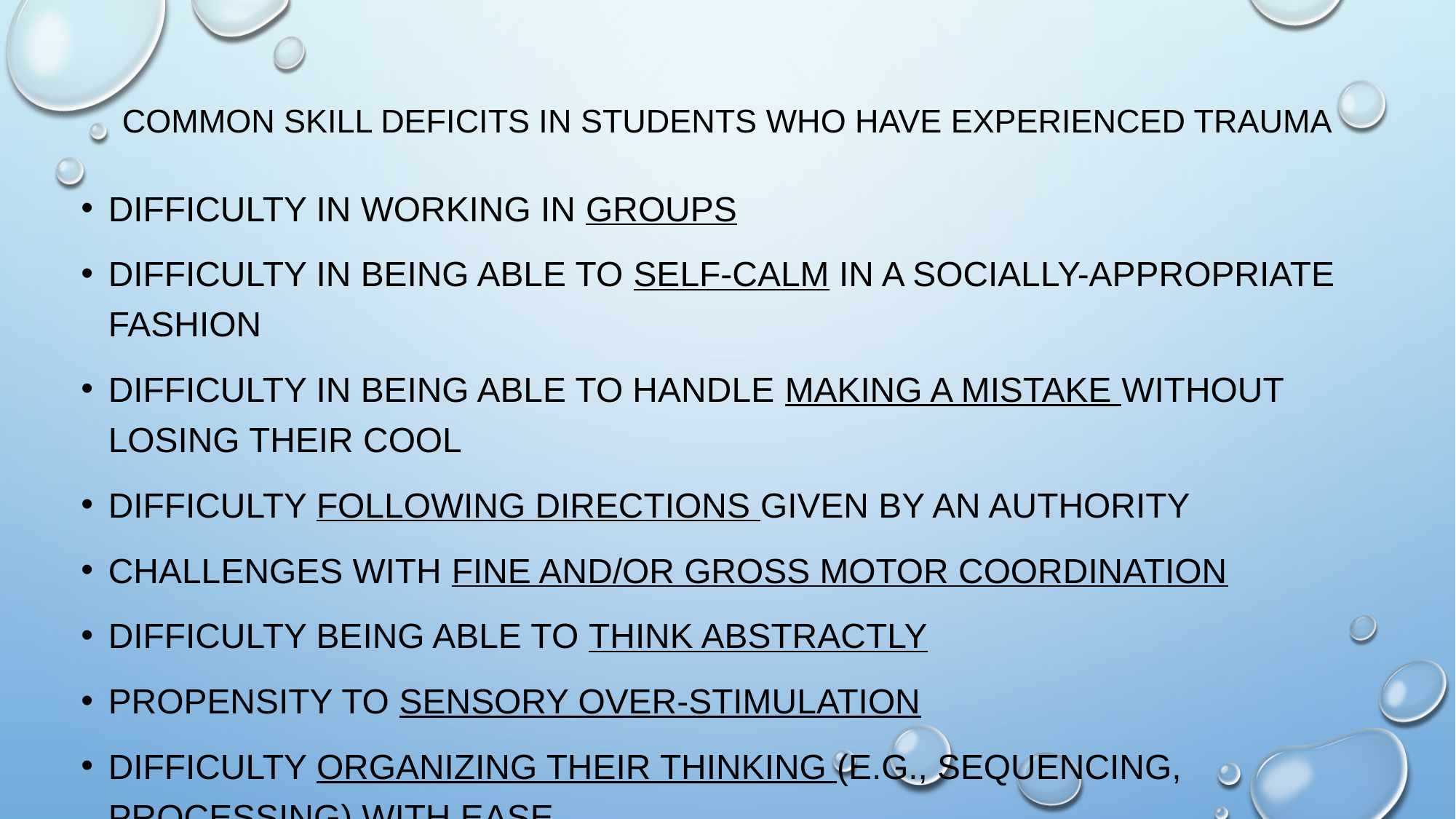

# Common Skill Deficits in Students Who Have Experienced Trauma
Difficulty in working in groups
Difficulty in being able to self-calm in a socially-appropriate fashion
Difficulty in being able to handle making a mistake without losing their cool
Difficulty following directions given by an authority
Challenges with fine and/or gross motor coordination
Difficulty being able to think abstractly
Propensity to sensory over-stimulation
Difficulty organizing their thinking (e.g., sequencing, processing) with ease